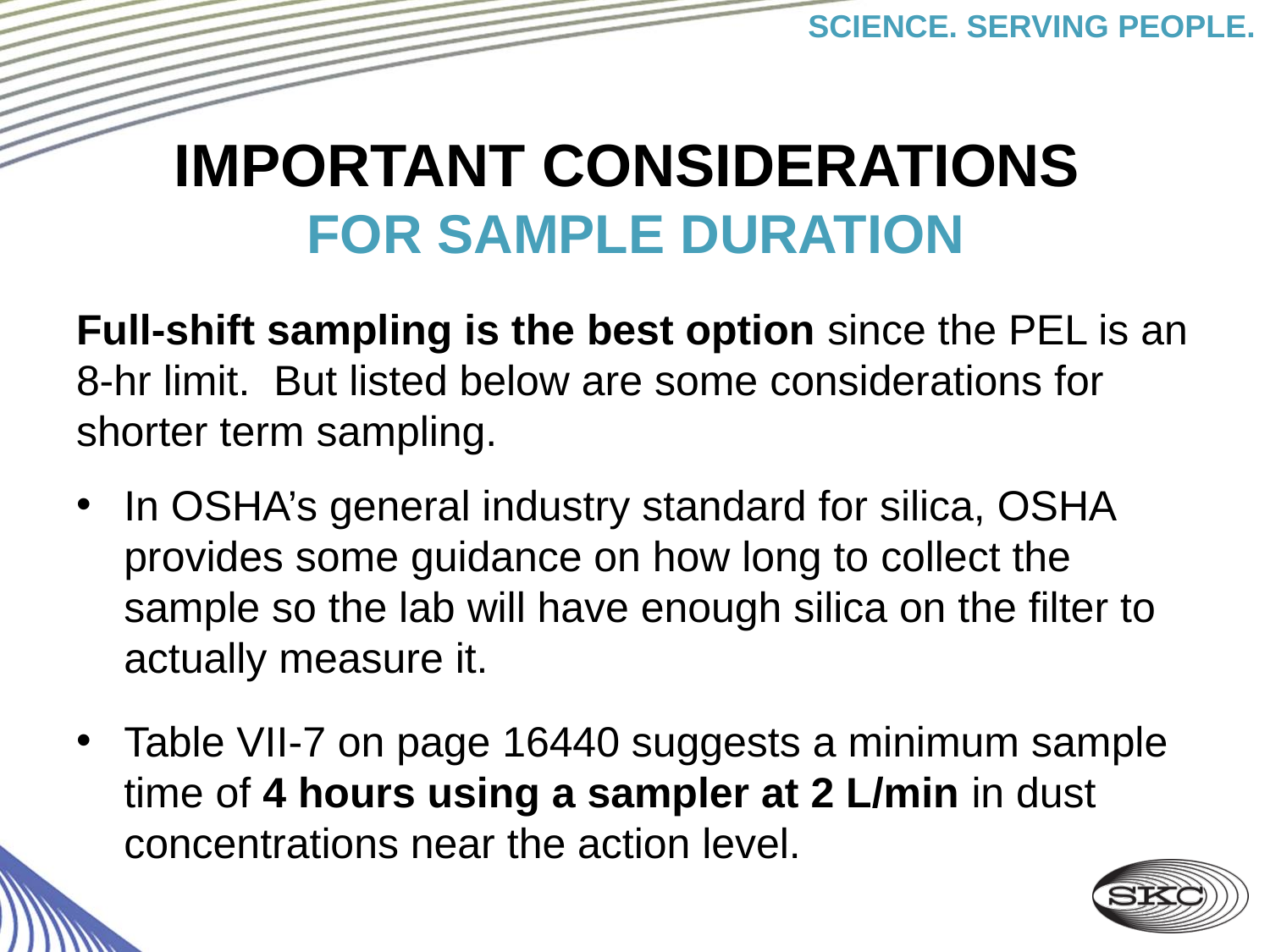

# IMPORTANT CONSIDERATIONS FOR SAMPLE DURATION
Full-shift sampling is the best option since the PEL is an 8-hr limit.  But listed below are some considerations for shorter term sampling.

In OSHA’s general industry standard for silica, OSHA provides some guidance on how long to collect the sample so the lab will have enough silica on the filter to actually measure it.

Table VII-7 on page 16440 suggests a minimum sample time of 4 hours using a sampler at 2 L/min in dust concentrations near the action level.